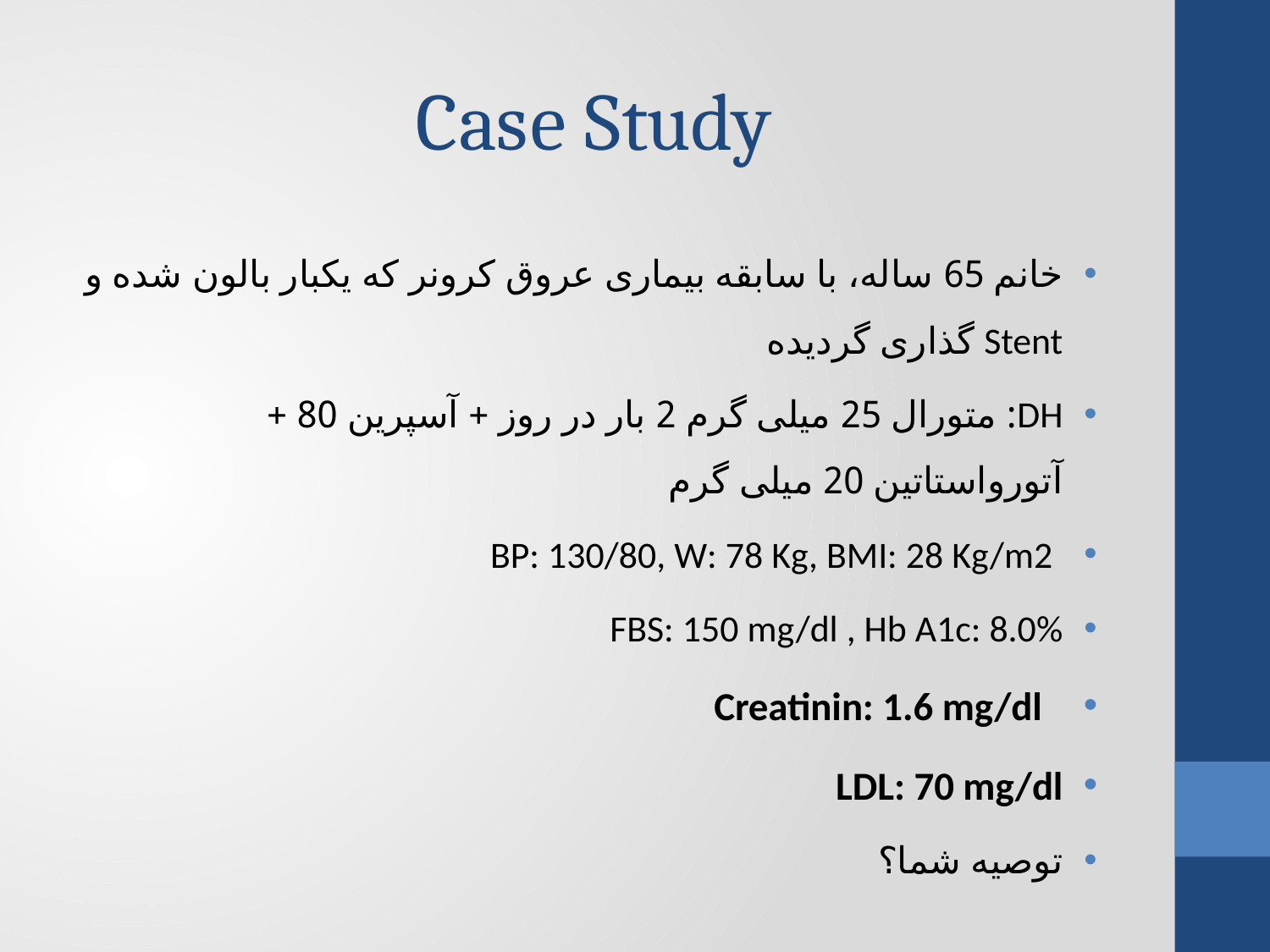

# Case Study
خانم 65 ساله، با سابقه بیماری عروق کرونر که یکبار بالون شده و Stent گذاری گردیده
DH: متورال 25 میلی گرم 2 بار در روز + آسپرین 80 + آتورواستاتین 20 میلی گرم
 BP: 130/80, W: 78 Kg, BMI: 28 Kg/m2
FBS: 150 mg/dl , Hb A1c: 8.0%
  Creatinin: 1.6 mg/dl
LDL: 70 mg/dl
توصیه شما؟